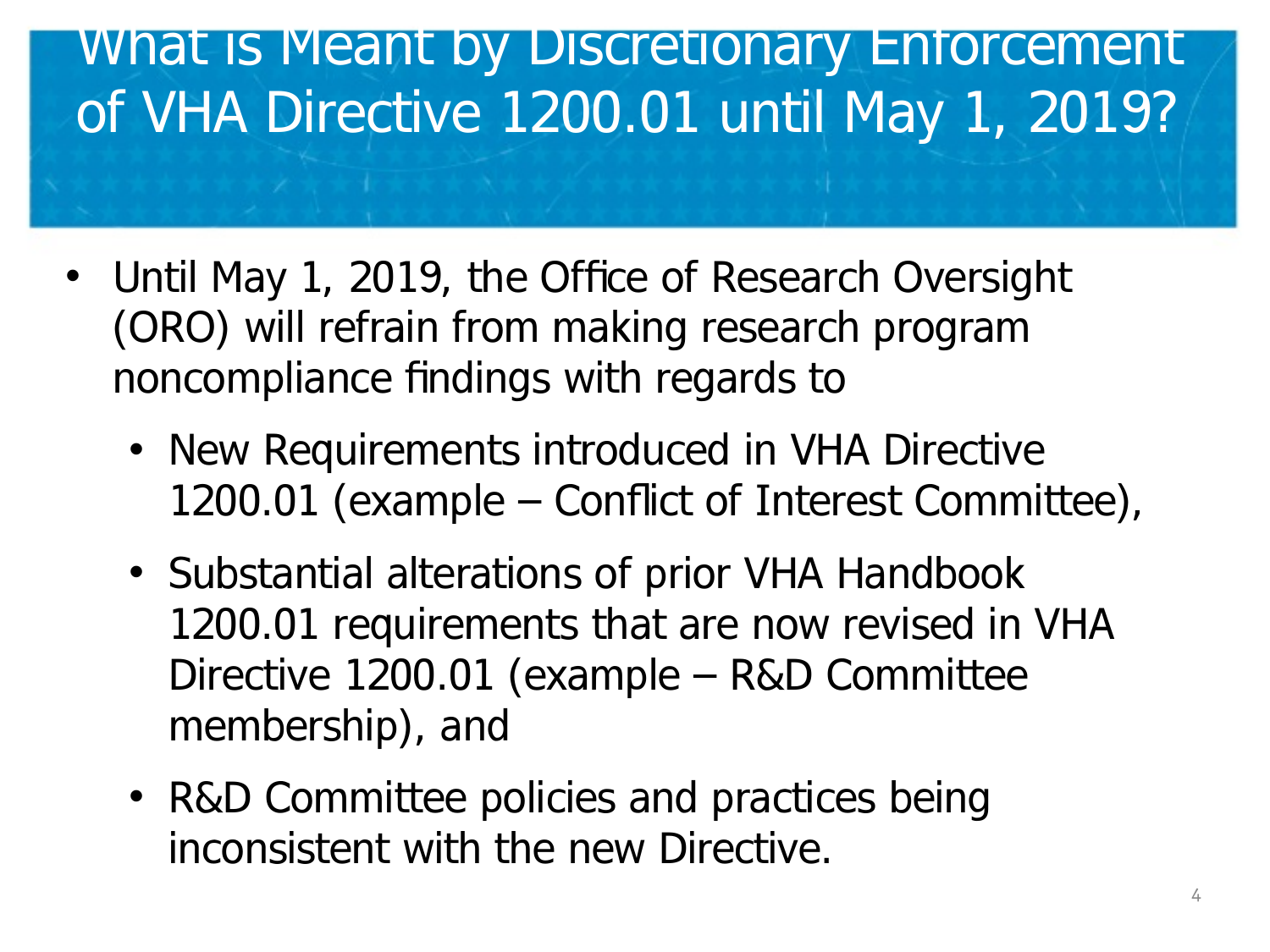

# What is Meant by Discretionary Enforcement of VHA Directive 1200.01 until May 1, 2019?
Until May 1, 2019, the Office of Research Oversight (ORO) will refrain from making research program noncompliance findings with regards to
New Requirements introduced in VHA Directive 1200.01 (example – Conflict of Interest Committee),
Substantial alterations of prior VHA Handbook 1200.01 requirements that are now revised in VHA Directive 1200.01 (example – R&D Committee membership), and
R&D Committee policies and practices being inconsistent with the new Directive.